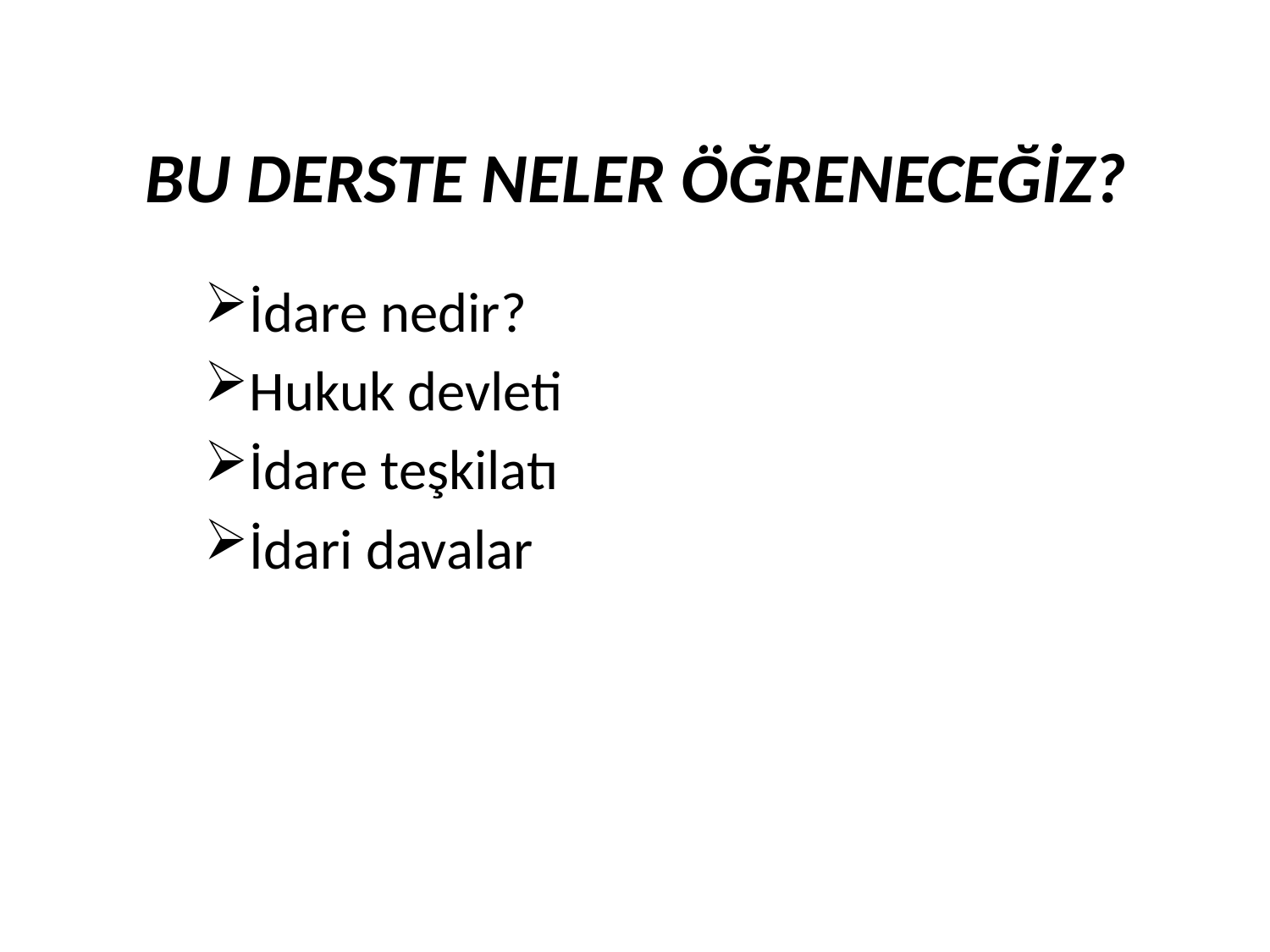

BU DERSTE NELER ÖĞRENECEĞİZ?

İdare nedir?
Hukuk devleti
İdare teşkilatı
İdari davalar